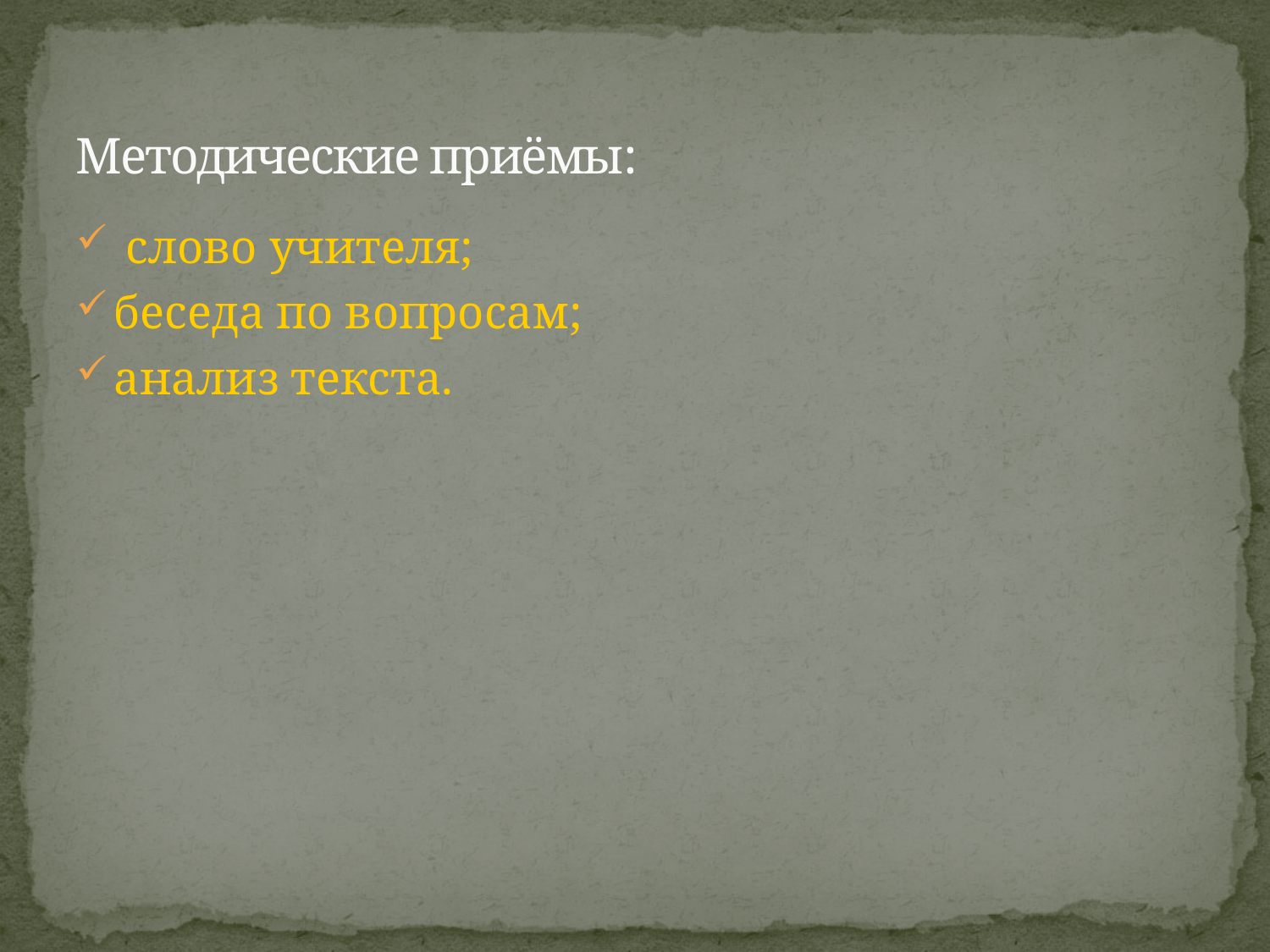

# Методические приёмы:
 слово учителя;
беседа по вопросам;
анализ текста.